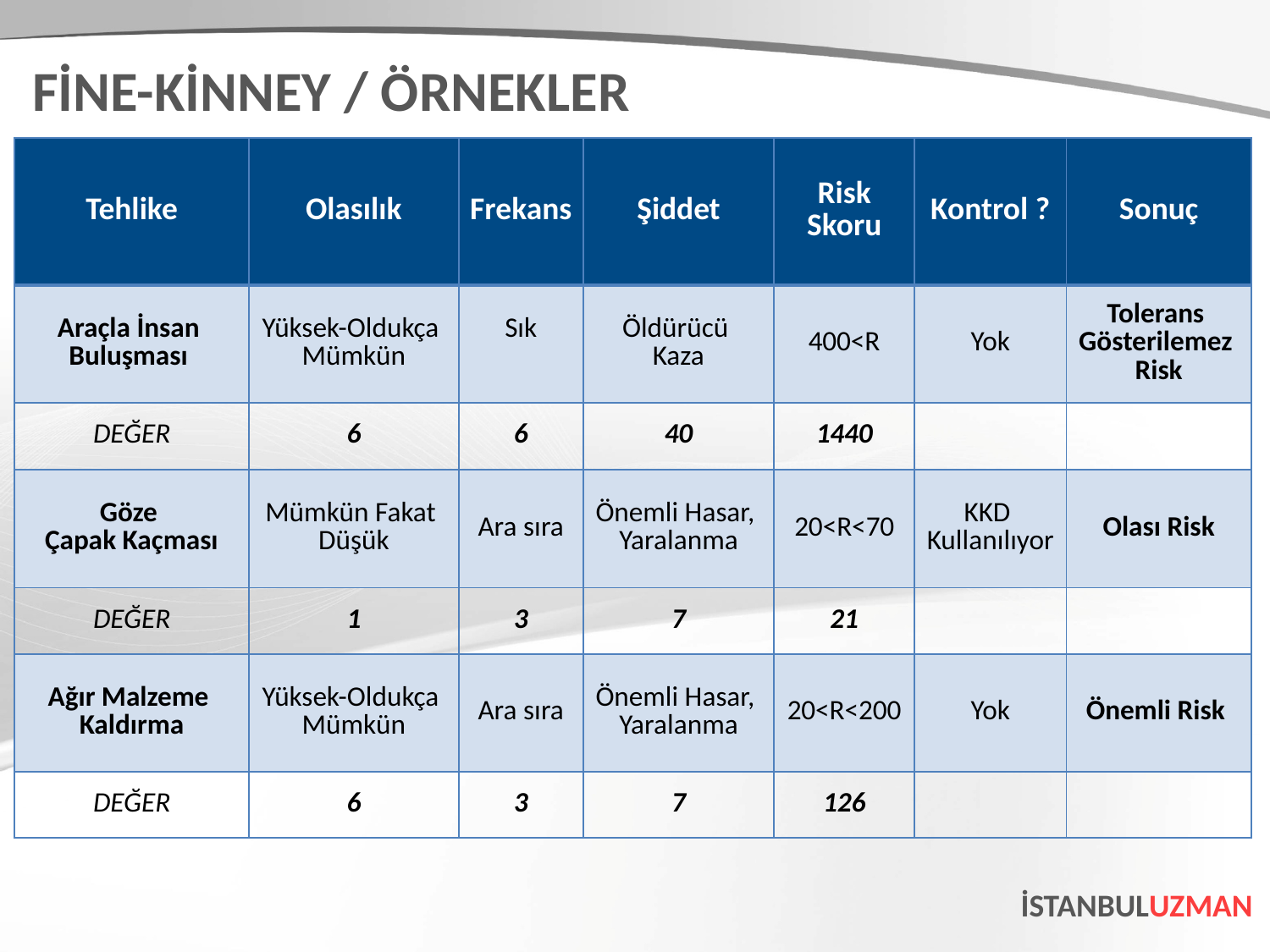

FİNE-KİNNEY / ÖRNEKLER
| Tehlike | Olasılık | Frekans | Şiddet | Risk Skoru | Kontrol ? | Sonuç |
| --- | --- | --- | --- | --- | --- | --- |
| Araçla İnsan Buluşması | Yüksek-Oldukça Mümkün | Sık | Öldürücü Kaza | 400<R | Yok | Tolerans Gösterilemez Risk |
| DEĞER | 6 | 6 | 40 | 1440 |  |  |
| Göze Çapak Kaçması | Mümkün Fakat Düşük | Ara sıra | Önemli Hasar, Yaralanma | 20<R<70 | KKD Kullanılıyor | Olası Risk |
| DEĞER | 1 | 3 | 7 | 21 |  |  |
| Ağır Malzeme Kaldırma | Yüksek-Oldukça Mümkün | Ara sıra | Önemli Hasar, Yaralanma | 20<R<200 | Yok | Önemli Risk |
| DEĞER | 6 | 3 | 7 | 126 |  |  |
İSTANBULUZMAN